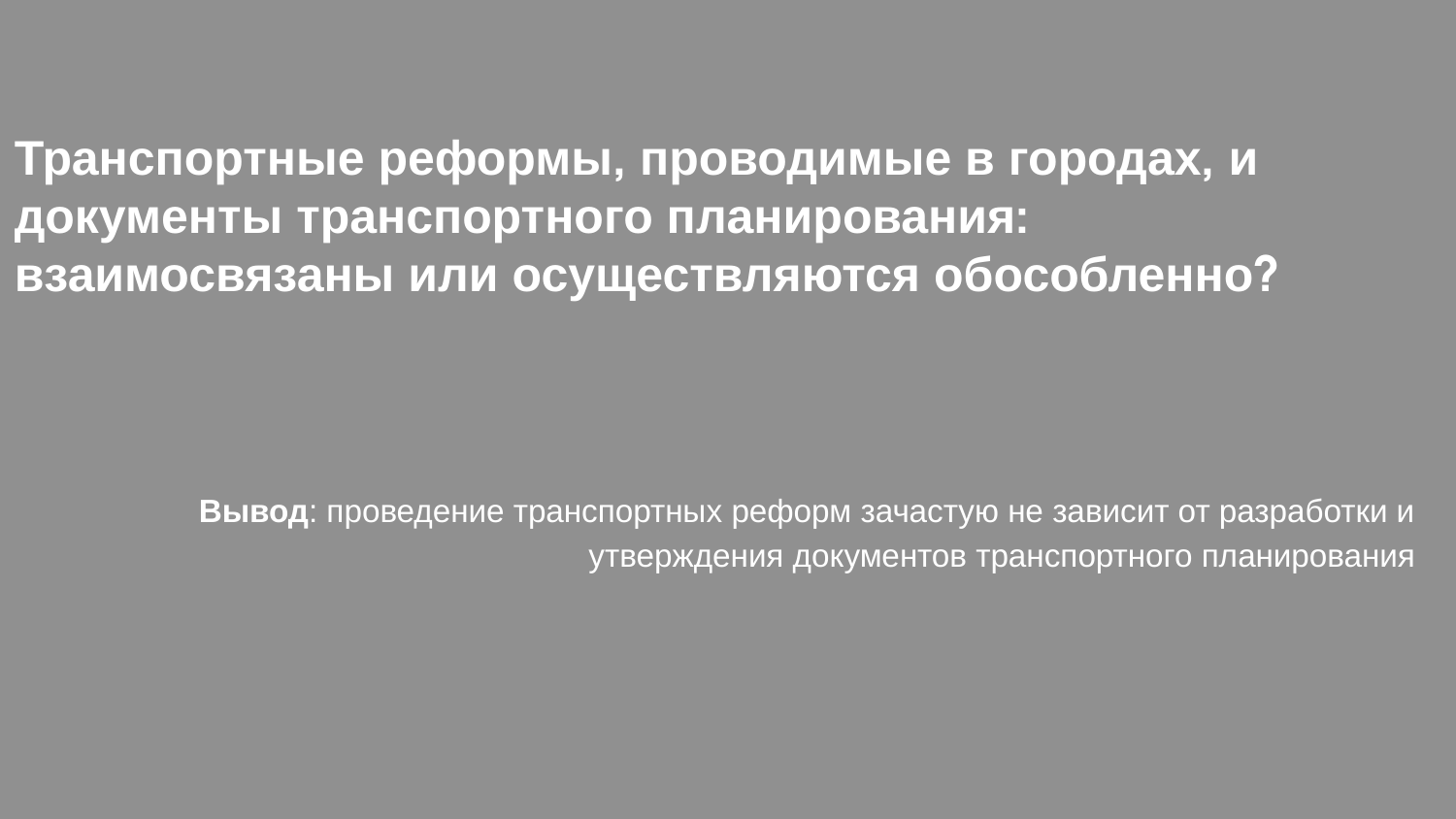

Транспортные реформы, проводимые в городах, и документы транспортного планирования: взаимосвязаны или осуществляются обособленно?
Вывод: проведение транспортных реформ зачастую не зависит от разработки и утверждения документов транспортного планирования